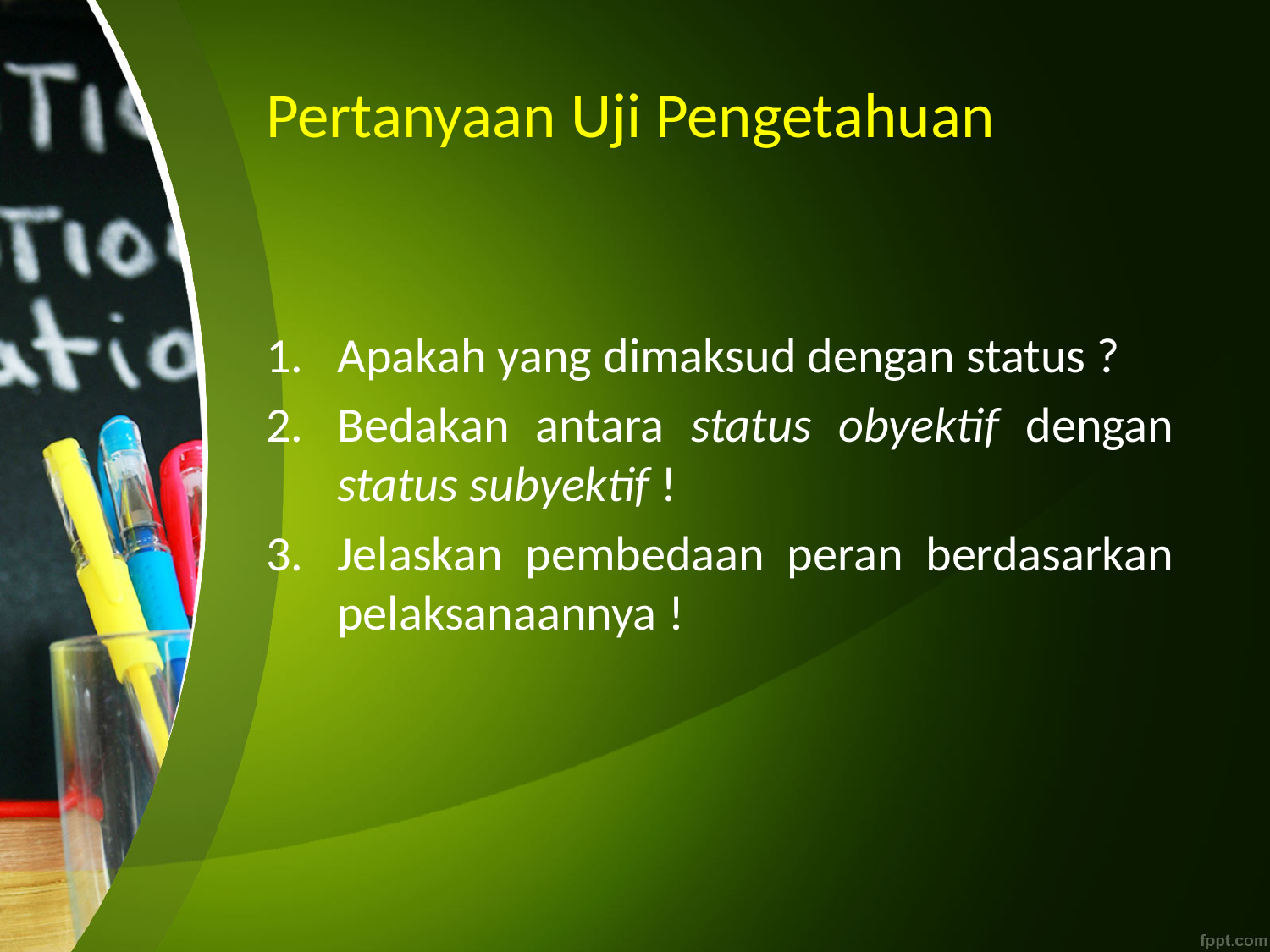

# Pertanyaan Uji Pengetahuan
Apakah yang dimaksud dengan status ?
Bedakan antara status obyektif dengan status subyektif !
Jelaskan pembedaan peran berdasarkan pelaksanaannya !